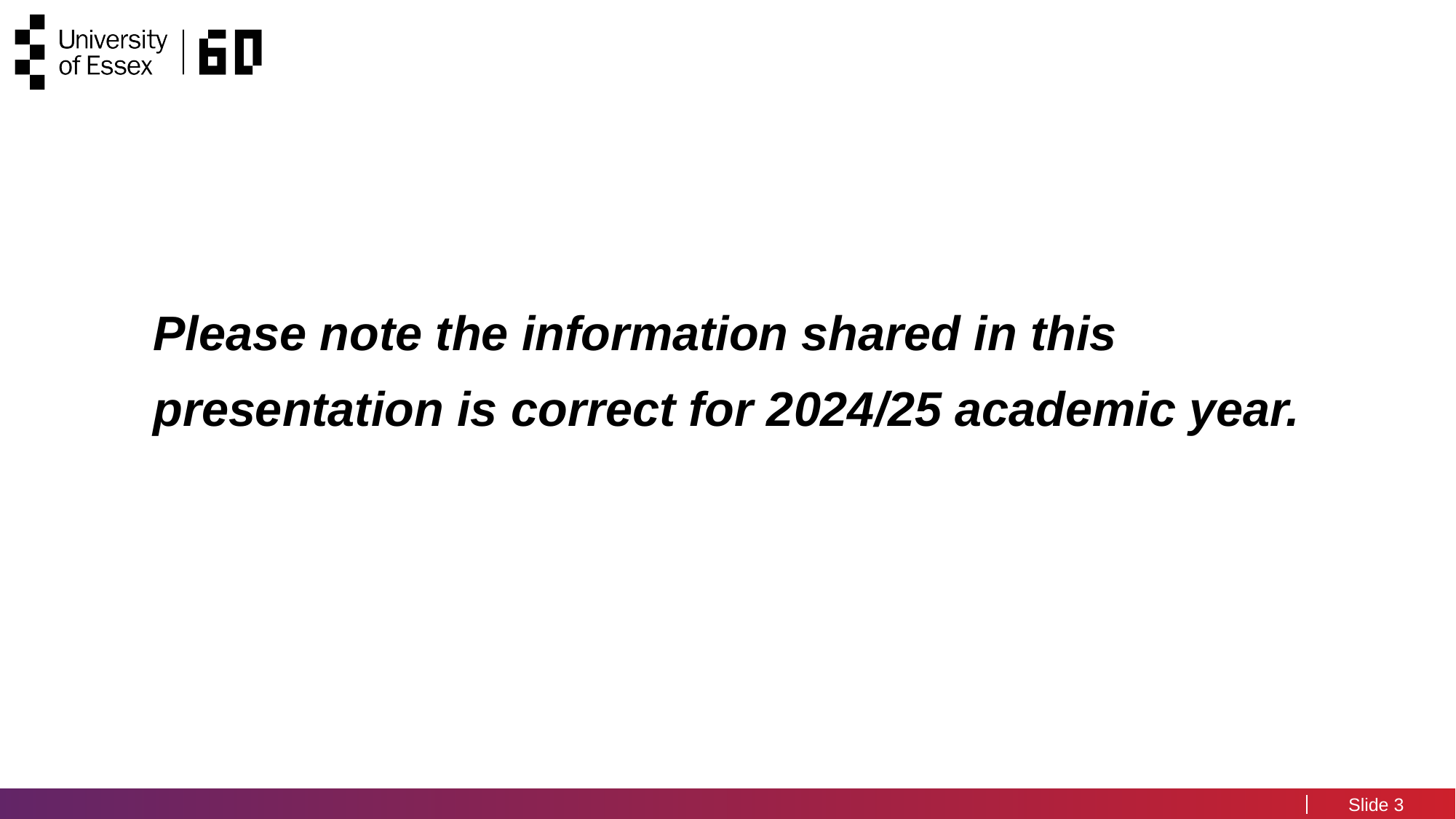

Please note the information shared in this presentation is correct for 2024/25 academic year.
3